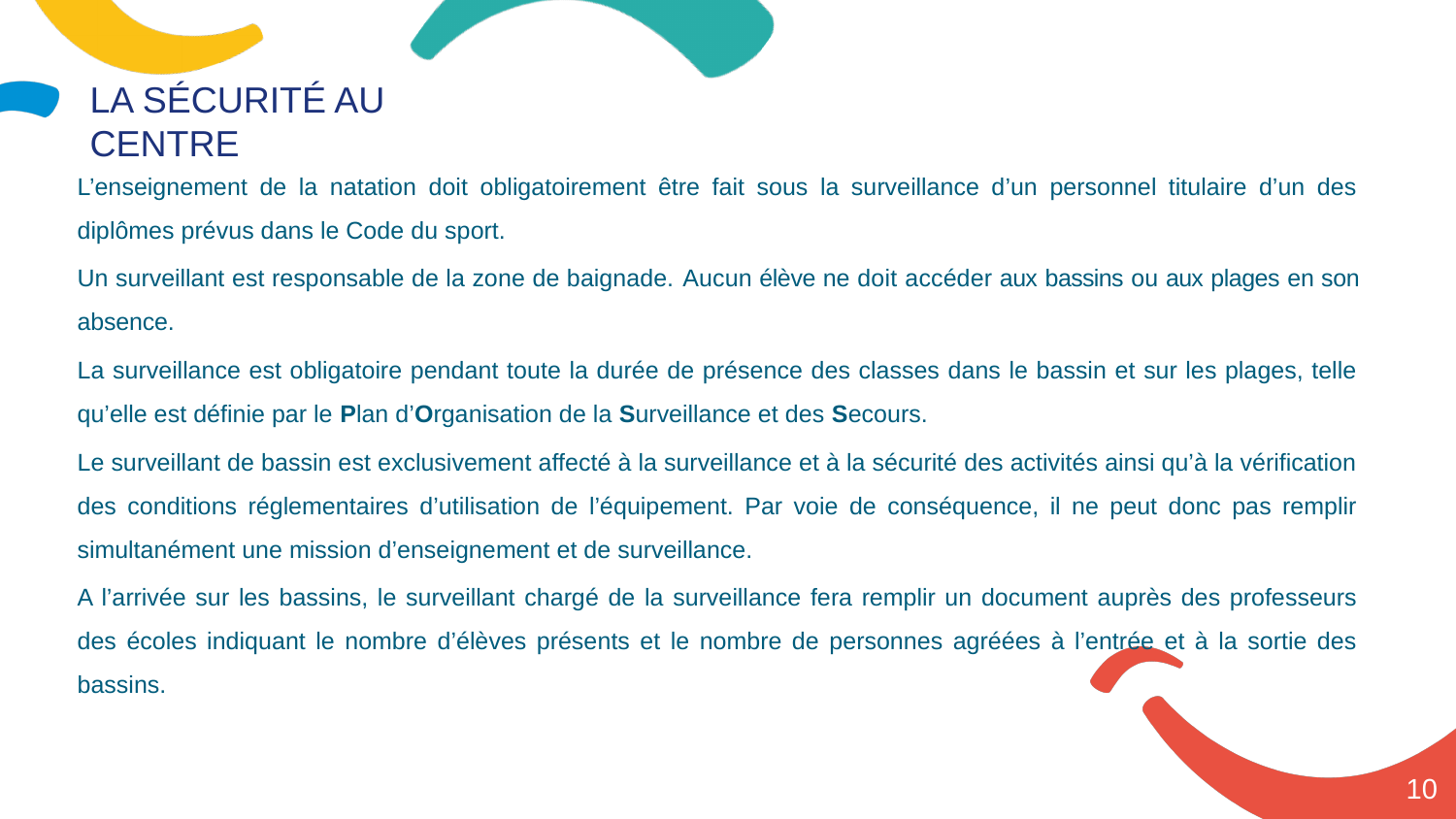

La Sécurité au centre
L’enseignement de la natation doit obligatoirement être fait sous la surveillance d’un personnel titulaire d’un des diplômes prévus dans le Code du sport.
Un surveillant est responsable de la zone de baignade. Aucun élève ne doit accéder aux bassins ou aux plages en son absence.
La surveillance est obligatoire pendant toute la durée de présence des classes dans le bassin et sur les plages, telle qu’elle est définie par le Plan d’Organisation de la Surveillance et des Secours.
Le surveillant de bassin est exclusivement affecté à la surveillance et à la sécurité des activités ainsi qu’à la vérification des conditions réglementaires d’utilisation de l’équipement. Par voie de conséquence, il ne peut donc pas remplir simultanément une mission d’enseignement et de surveillance.
A l’arrivée sur les bassins, le surveillant chargé de la surveillance fera remplir un document auprès des professeurs des écoles indiquant le nombre d’élèves présents et le nombre de personnes agréées à l’entrée et à la sortie des bassins.

10